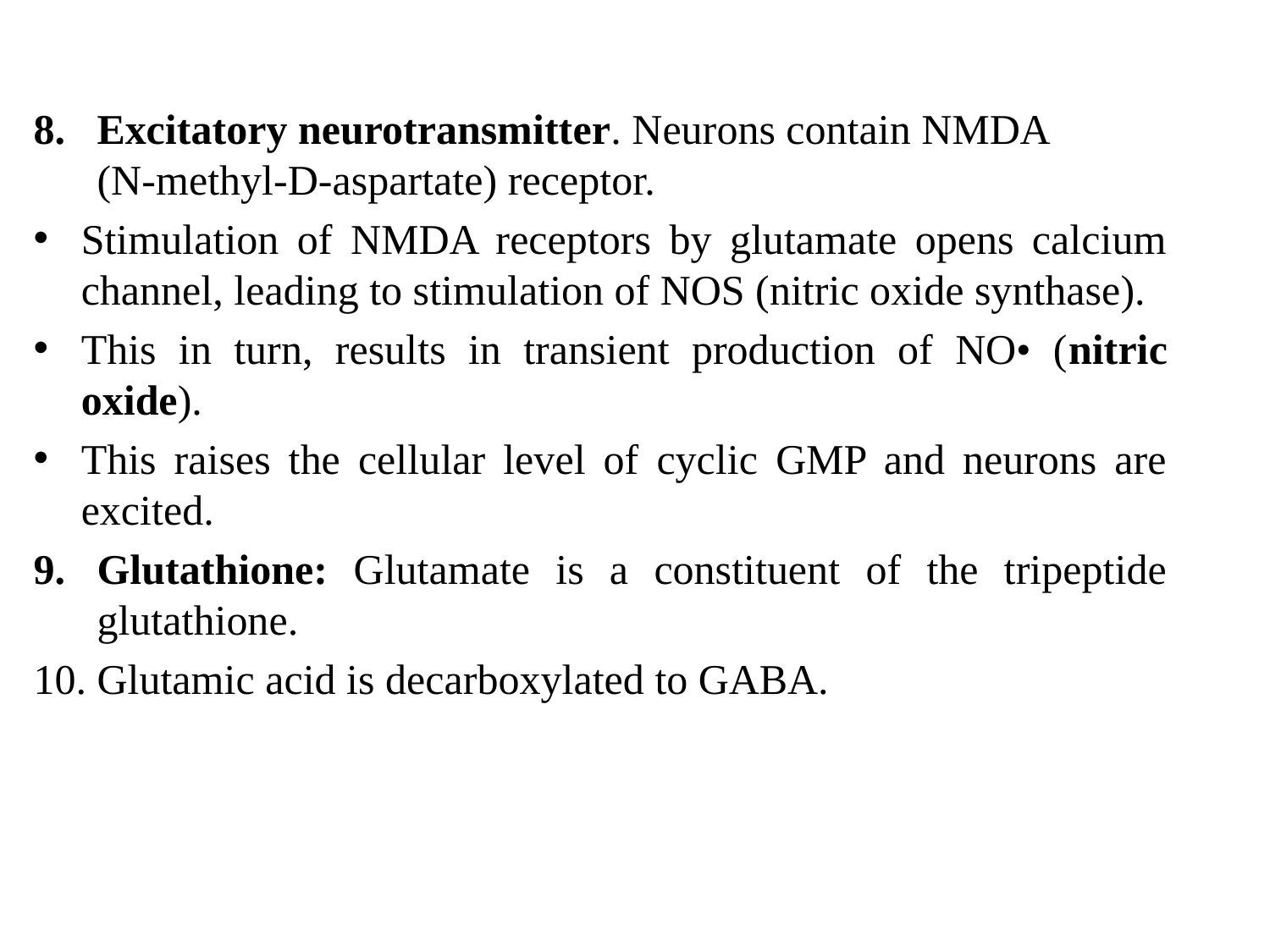

Excitatory neurotransmitter. Neurons contain NMDA
(N-methyl-D-aspartate) receptor.
Stimulation of NMDA receptors by glutamate opens calcium channel, leading to stimulation of NOS (nitric oxide synthase).
This in turn, results in transient production of NO• (nitric oxide).
This raises the cellular level of cyclic GMP and neurons are excited.
Glutathione: Glutamate is a constituent of the tripeptide glutathione.
Glutamic acid is decarboxylated to GABA.